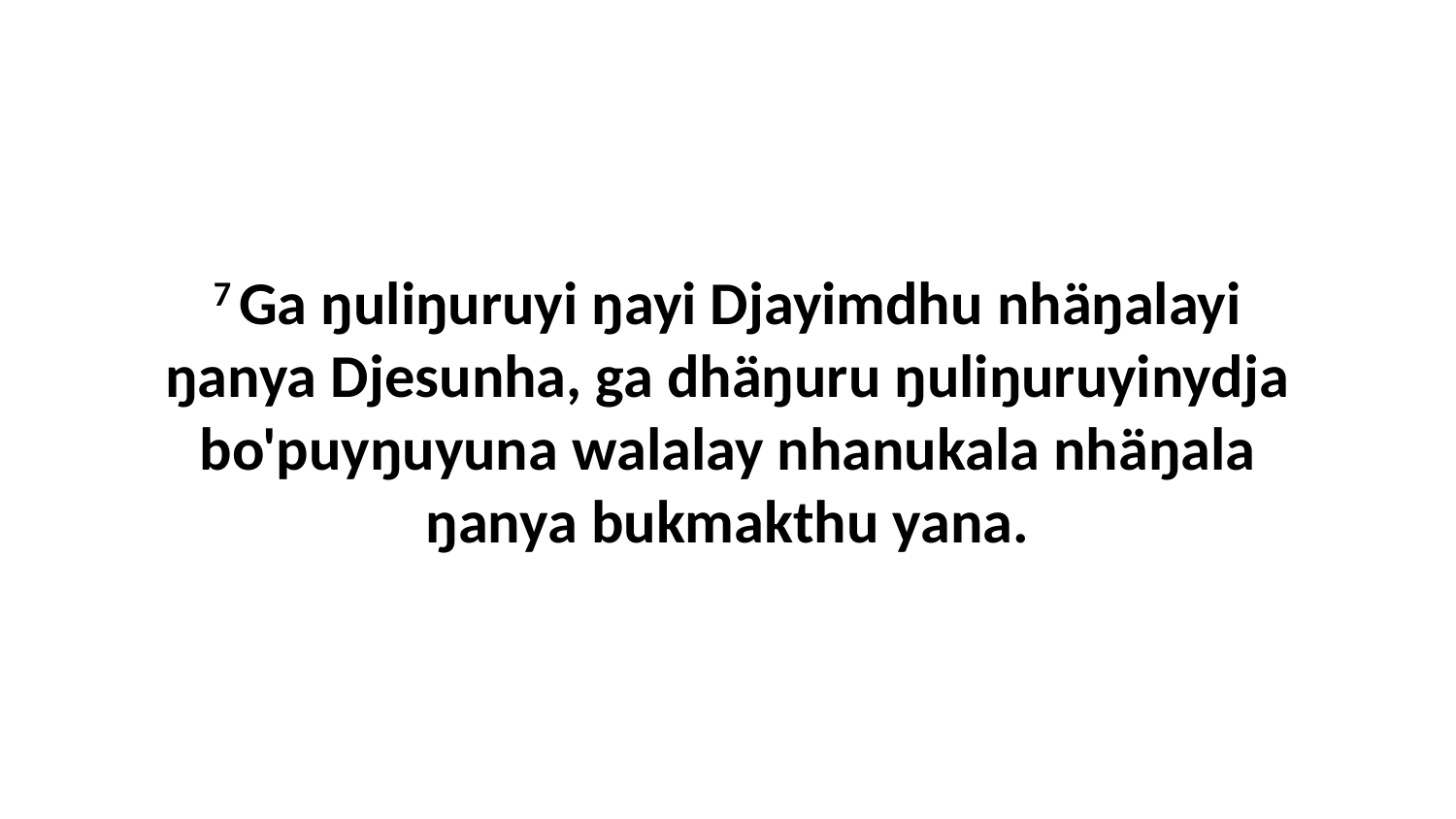

7 Ga ŋuliŋuruyi ŋayi Djayimdhu nhäŋalayi ŋanya Djesunha, ga dhäŋuru ŋuliŋuruyinydja bo'puyŋuyuna walalay nhanukala nhäŋala ŋanya bukmakthu yana.